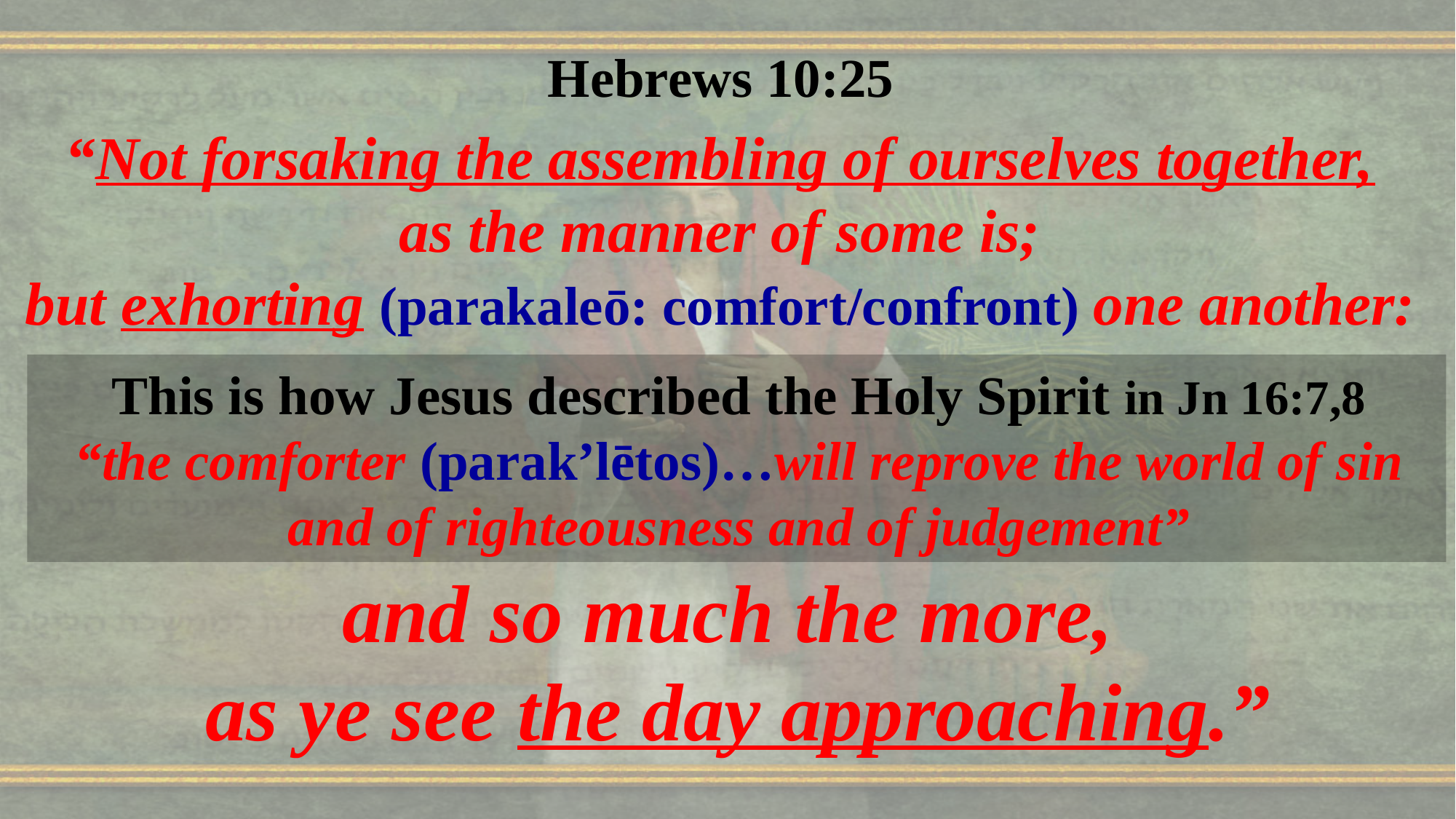

Hebrews 10:25
“Not forsaking the assembling of ourselves together,
as the manner of some is;
but exhorting (parakaleō: comfort/confront) one another:

and so much the more,
 as ye see the day approaching.”

This is how Jesus described the Holy Spirit in Jn 16:7,8
“the comforter (parak’lētos)…will reprove the world of sin and of righteousness and of judgement”